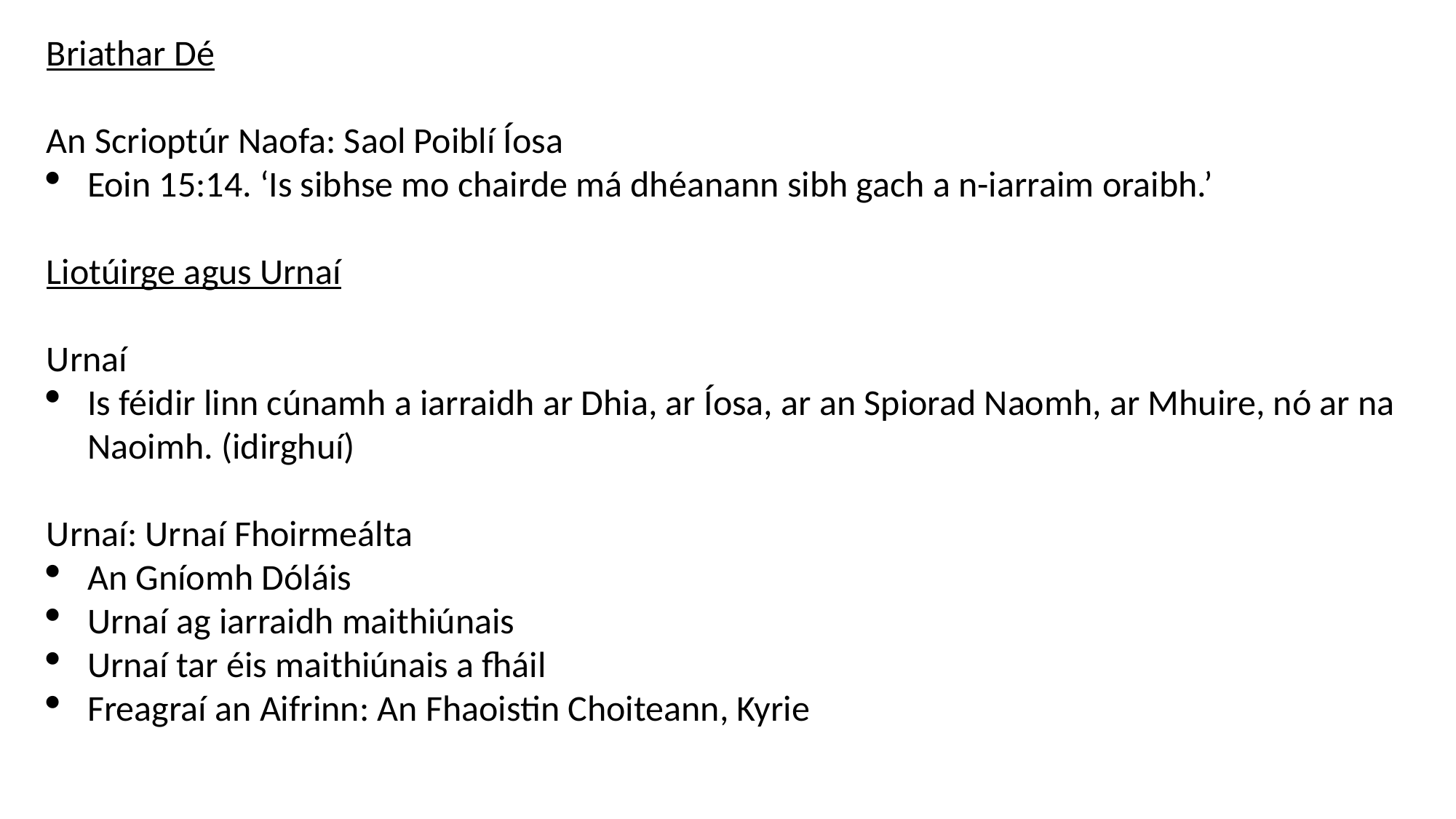

Briathar Dé

An Scrioptúr Naofa: Saol Poiblí Íosa
Eoin 15:14. ‘Is sibhse mo chairde má dhéanann sibh gach a n-iarraim oraibh.’

Liotúirge agus Urnaí

Urnaí
Is féidir linn cúnamh a iarraidh ar Dhia, ar Íosa, ar an Spiorad Naomh, ar Mhuire, nó ar na Naoimh. (idirghuí)

Urnaí: Urnaí Fhoirmeálta
An Gníomh Dóláis
Urnaí ag iarraidh maithiúnais
Urnaí tar éis maithiúnais a fháil
Freagraí an Aifrinn: An Fhaoistin Choiteann, Kyrie